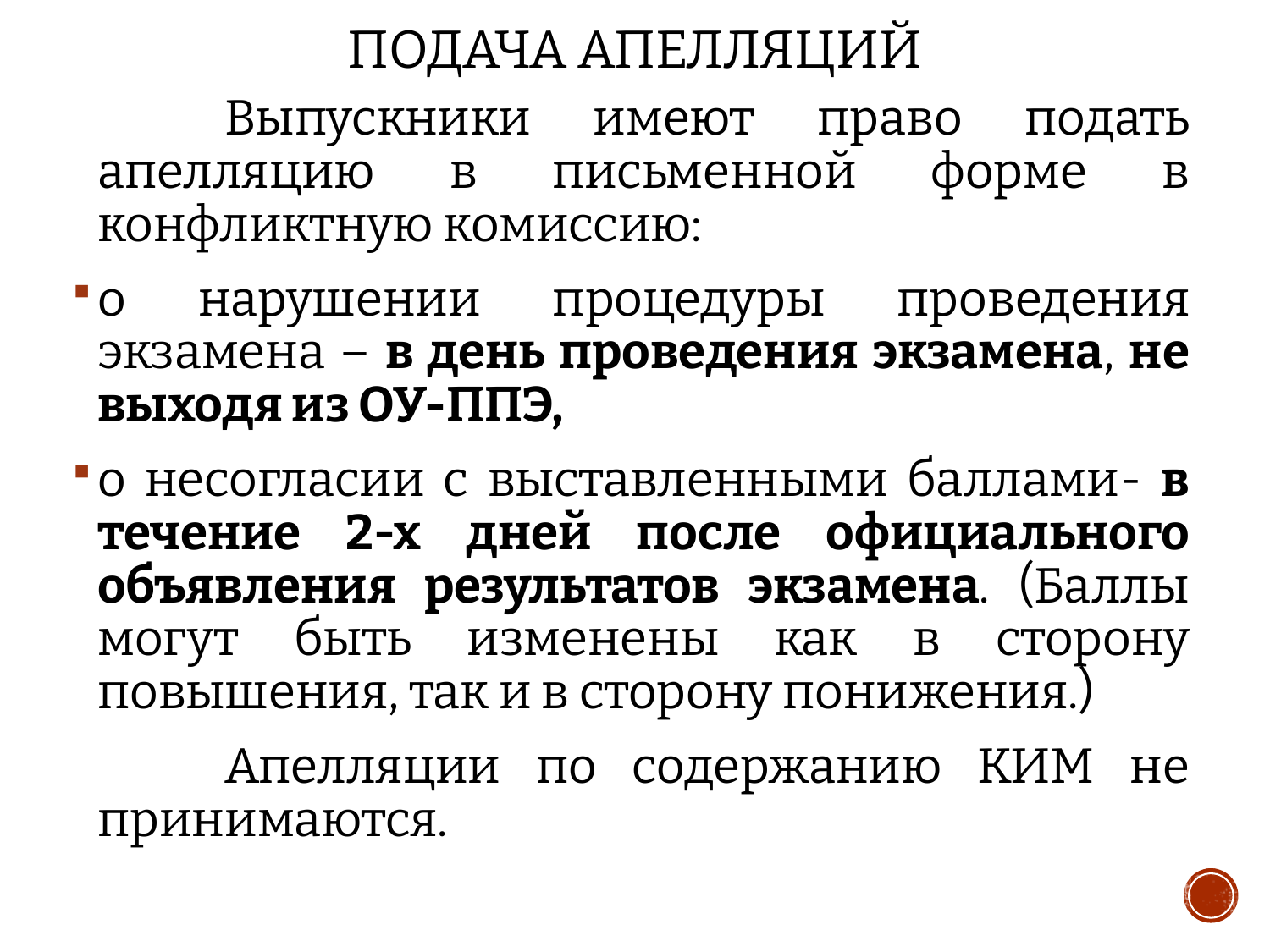

# Подача апелляций
		Выпускники имеют право подать апелляцию в письменной форме в конфликтную комиссию:
о нарушении процедуры проведения экзамена – в день проведения экзамена, не выходя из ОУ-ППЭ,
о несогласии с выставленными баллами- в течение 2-х дней после официального объявления результатов экзамена. (Баллы могут быть изменены как в сторону повышения, так и в сторону понижения.)
		Апелляции по содержанию КИМ не принимаются.